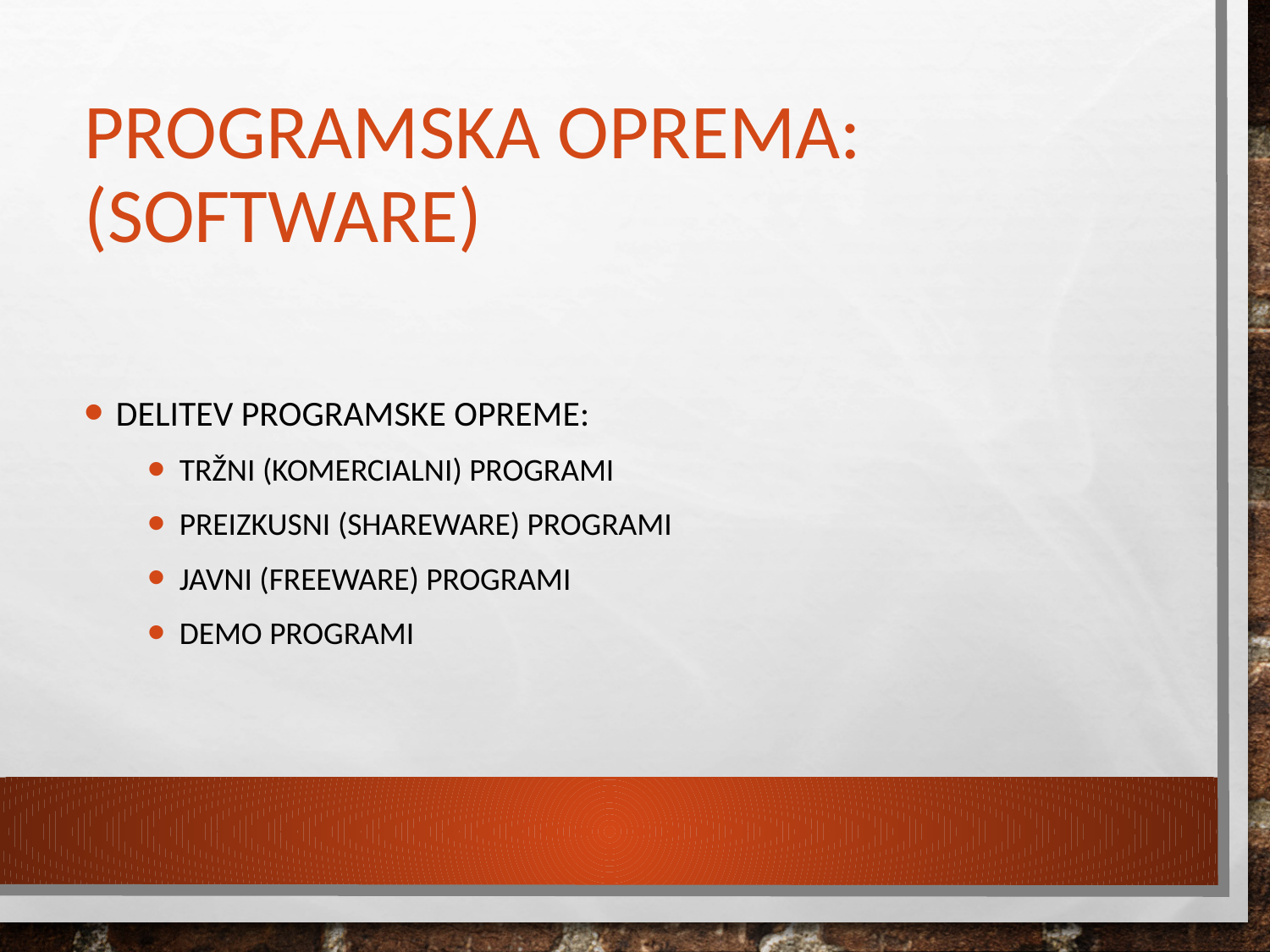

# Programska oprema: (SOFTWARE)
Delitev programske opreme:
Tržni (komercialni) programi
Preizkusni (shareware) programi
Javni (freeware) programi
Demo programi